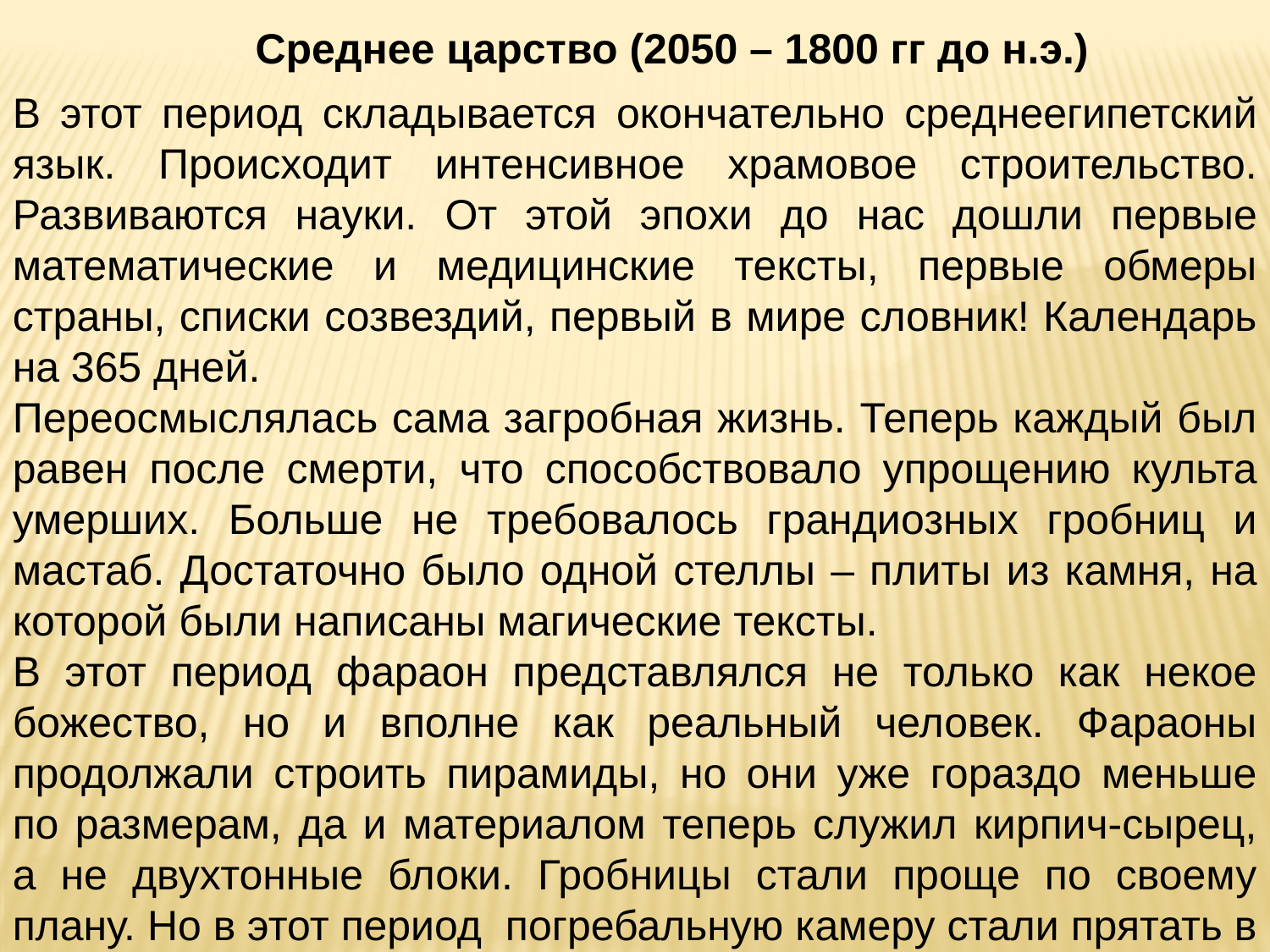

Среднее царство (2050 – 1800 гг до н.э.)
В этот период складывается окончательно среднеегипетский язык. Происходит интенсивное храмовое строительство. Развиваются науки. От этой эпохи до нас дошли первые математические и медицинские тексты, первые обмеры страны, списки созвездий, первый в мире словник! Календарь на 365 дней.
Переосмыслялась сама загробная жизнь. Теперь каждый был равен после смерти, что способствовало упрощению культа умерших. Больше не требовалось грандиозных гробниц и мастаб. Достаточно было одной стеллы – плиты из камня, на которой были написаны магические тексты.
В этот период фараон представлялся не только как некое божество, но и вполне как реальный человек. Фараоны продолжали строить пирамиды, но они уже гораздо меньше по размерам, да и материалом теперь служил кирпич-сырец, а не двухтонные блоки. Гробницы стали проще по своему плану. Но в этот период  погребальную камеру стали прятать в защитной системе  подземных коридоров.